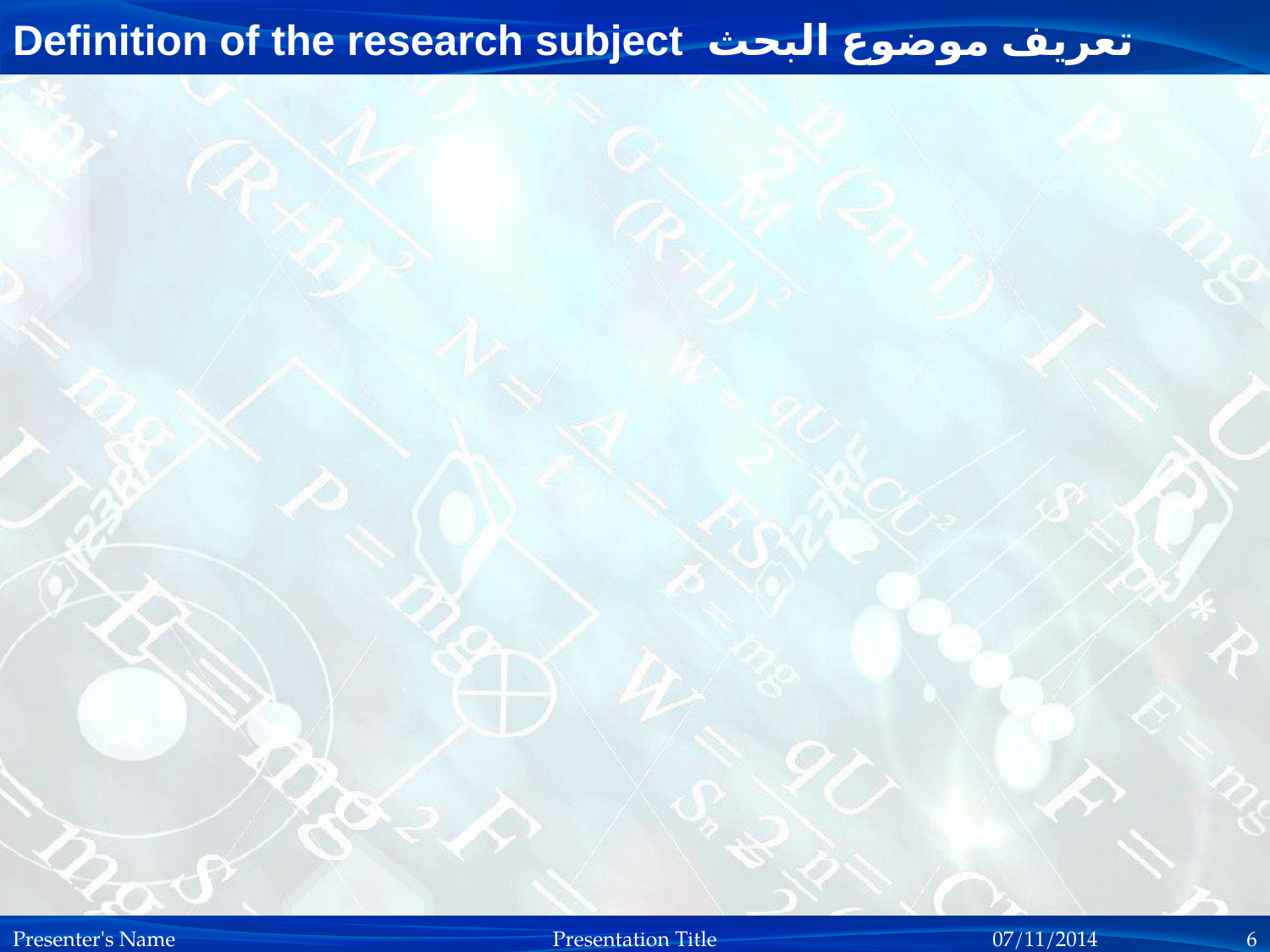

# Definition of the research subject  تعريف موضوع البحث
Presenter's Name
07/11/2014 		6
Presentation Title